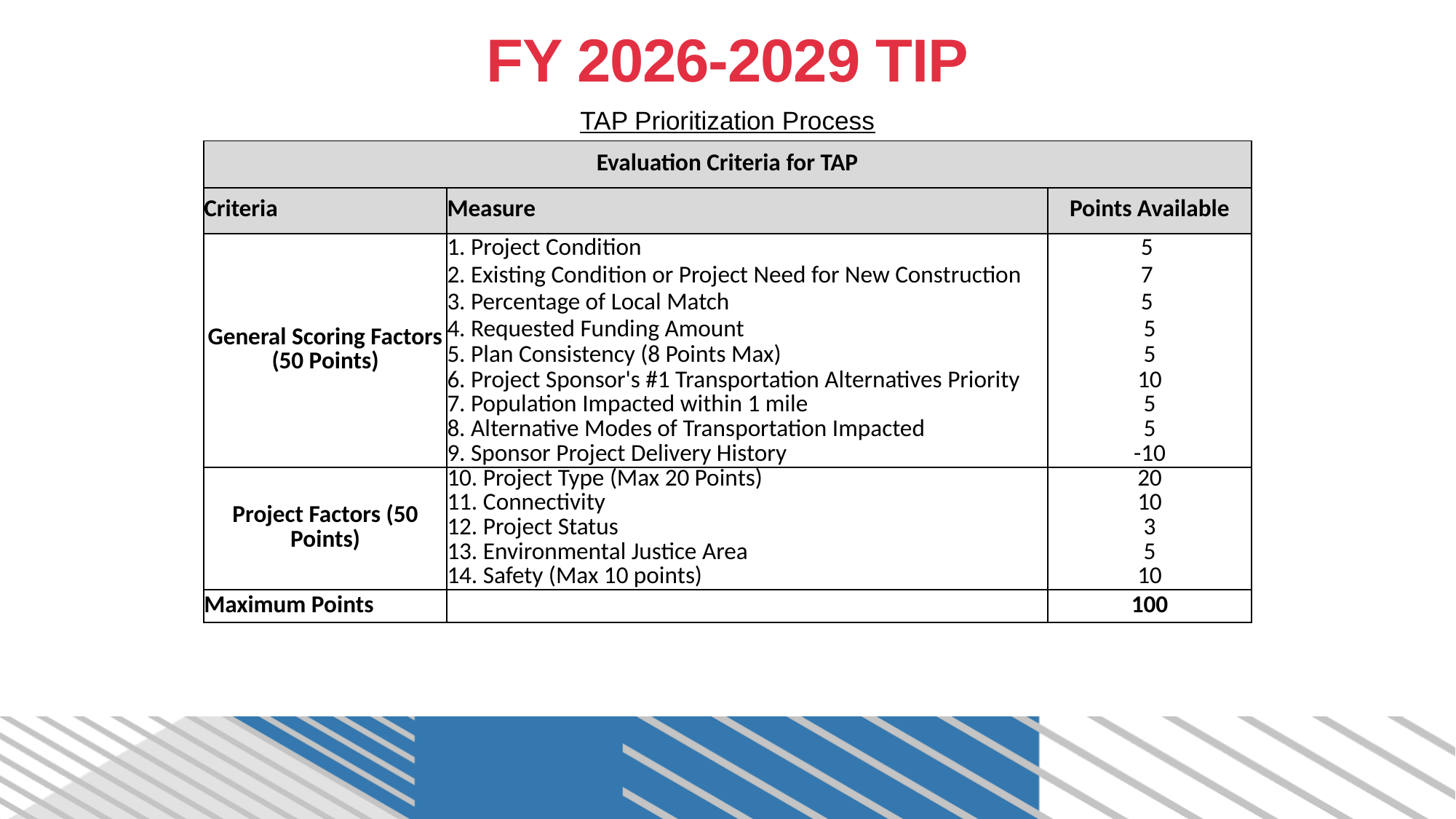

# FY 2026-2029 TIP
TAP Prioritization Process

| Evaluation Criteria for TAP |  |  |  |  |
| --- | --- | --- | --- | --- |
| Criteria | Measure |  |  | Points Available |
| General Scoring Factors (50 Points) | 1. Project Condition |  |  | 5 |
|  | 2. Existing Condition or Project Need for New Construction |  |  | 7 |
|  | 3. Percentage of Local Match |  |  | 5 |
|  | 4. Requested Funding Amount |  |  | 5 |
|  | 5. Plan Consistency (8 Points Max) |  |  | 5 |
|  | 6. Project Sponsor's #1 Transportation Alternatives Priority |  |  | 10 |
|  | 7. Population Impacted within 1 mile |  |  | 5 |
|  | 8. Alternative Modes of Transportation Impacted |  |  | 5 |
|  | 9. Sponsor Project Delivery History |  |  | -10 |
| Project Factors (50 Points) | 10. Project Type (Max 20 Points) |  |  | 20 |
|  | 11. Connectivity |  |  | 10 |
|  | 12. Project Status |  |  | 3 |
|  | 13. Environmental Justice Area |  |  | 5 |
|  | 14. Safety (Max 10 points) |  |  | 10 |
| Maximum Points |  |  |  | 100 |